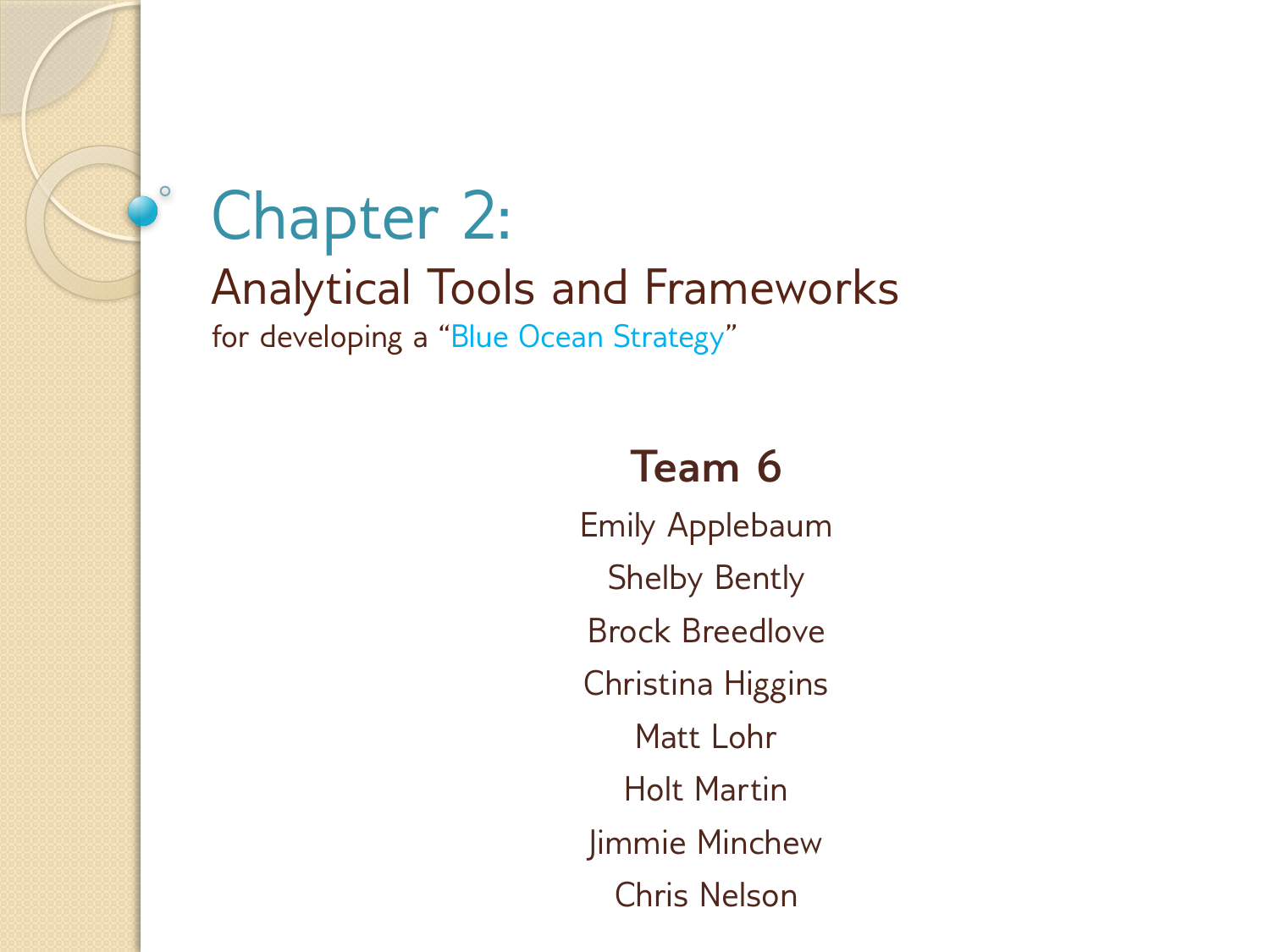

# Chapter 2: Analytical Tools and Frameworks for developing a “Blue Ocean Strategy”

Team 6
Emily Applebaum
Shelby Bently
Brock Breedlove
Christina Higgins
Matt Lohr
Holt Martin
Jimmie Minchew
Chris Nelson